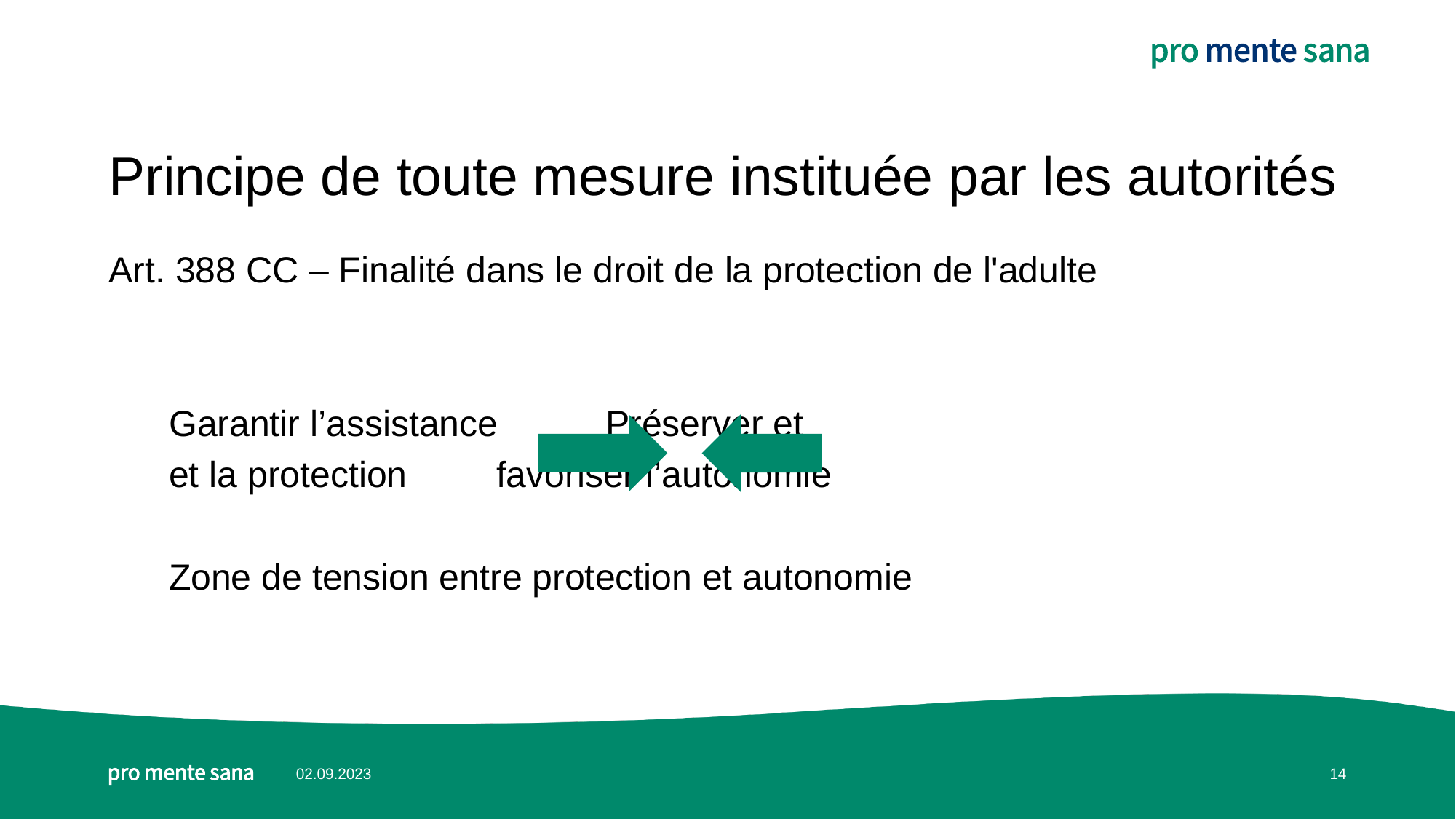

# Principe de toute mesure instituée par les autorités
Art. 388 CC – Finalité dans le droit de la protection de l'adulte

Garantir l’assistance	Préserver et
et la protection 	favoriser l’autonomie

Zone de tension entre protection et autonomie

02.09.2023
14